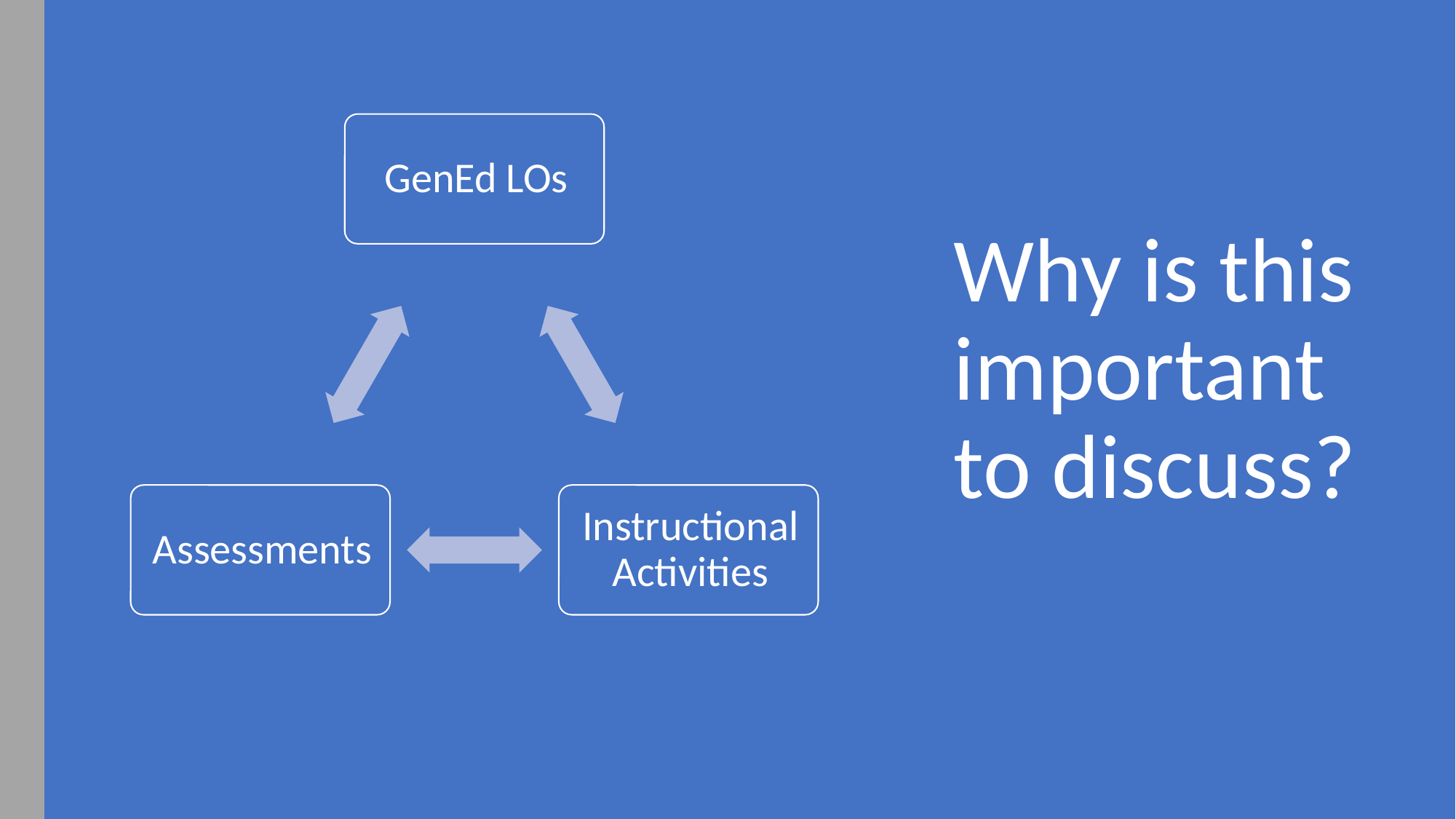

GenEd LOs

Instructional Activities

Assessments

# Why is this important to discuss?